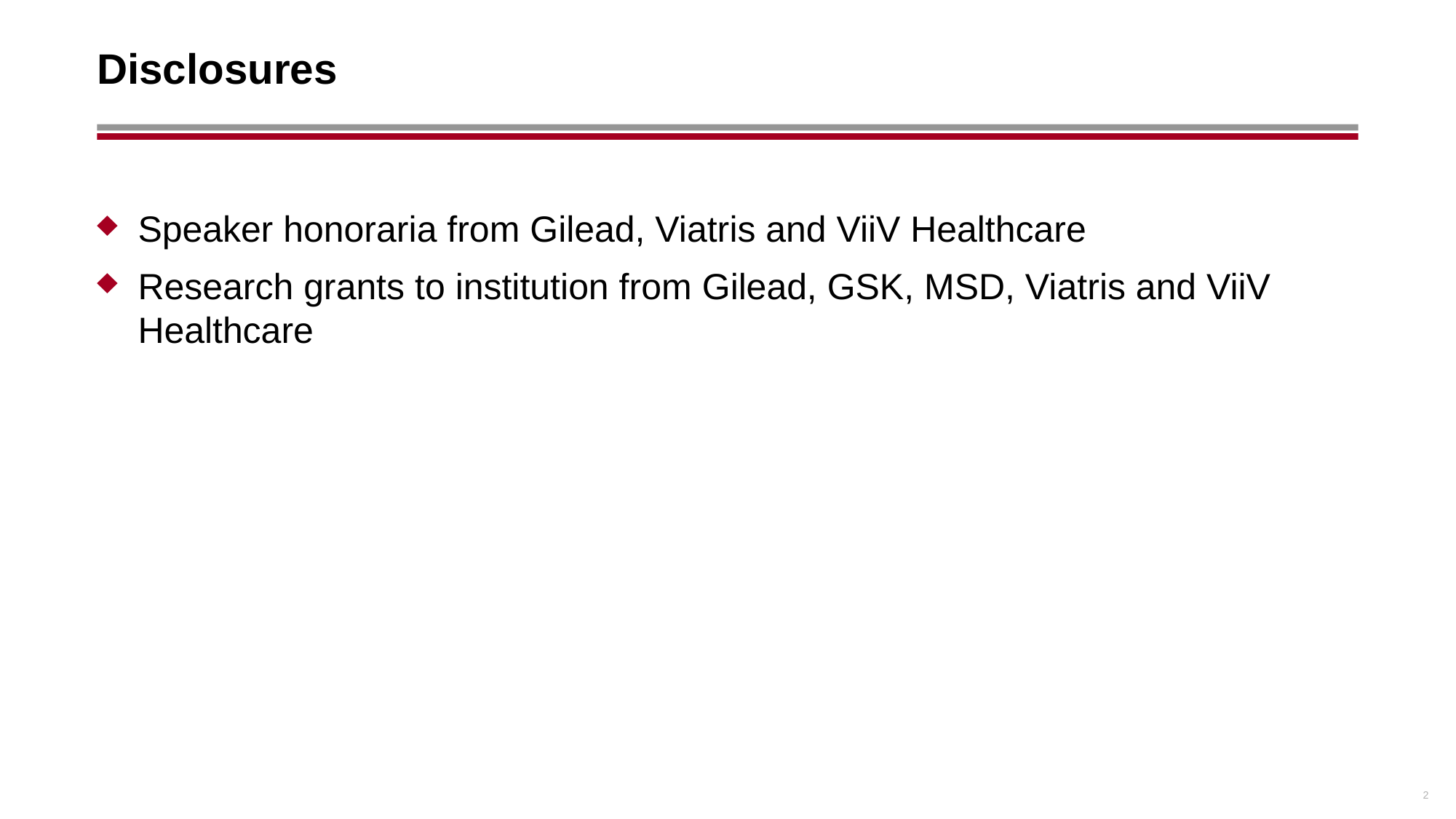

# Disclosures
Speaker honoraria from Gilead, Viatris and ViiV Healthcare
Research grants to institution from Gilead, GSK, MSD, Viatris and ViiV Healthcare
2